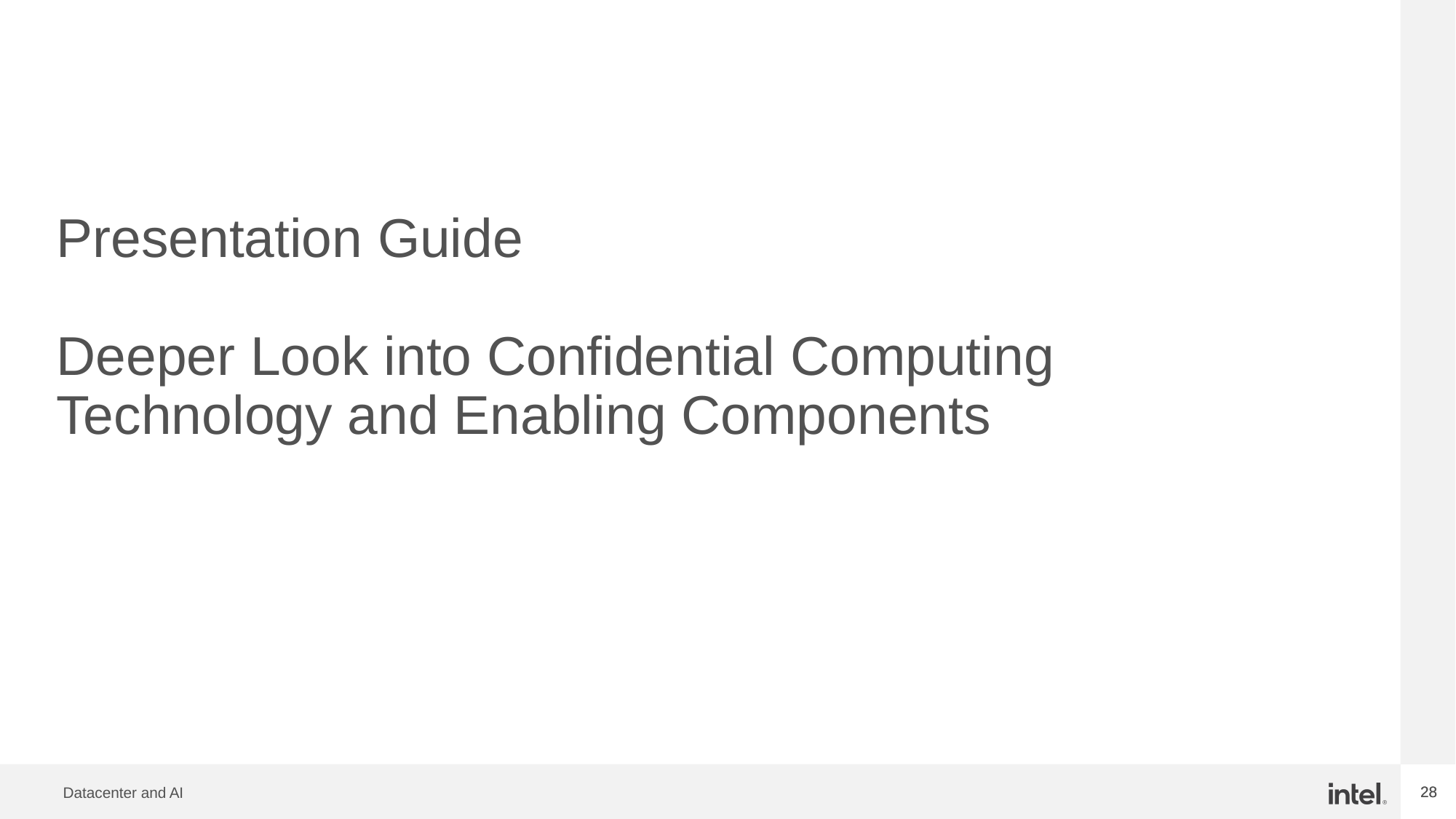

# Presentation Guide Deeper Look into Confidential Computing Technology and Enabling Components